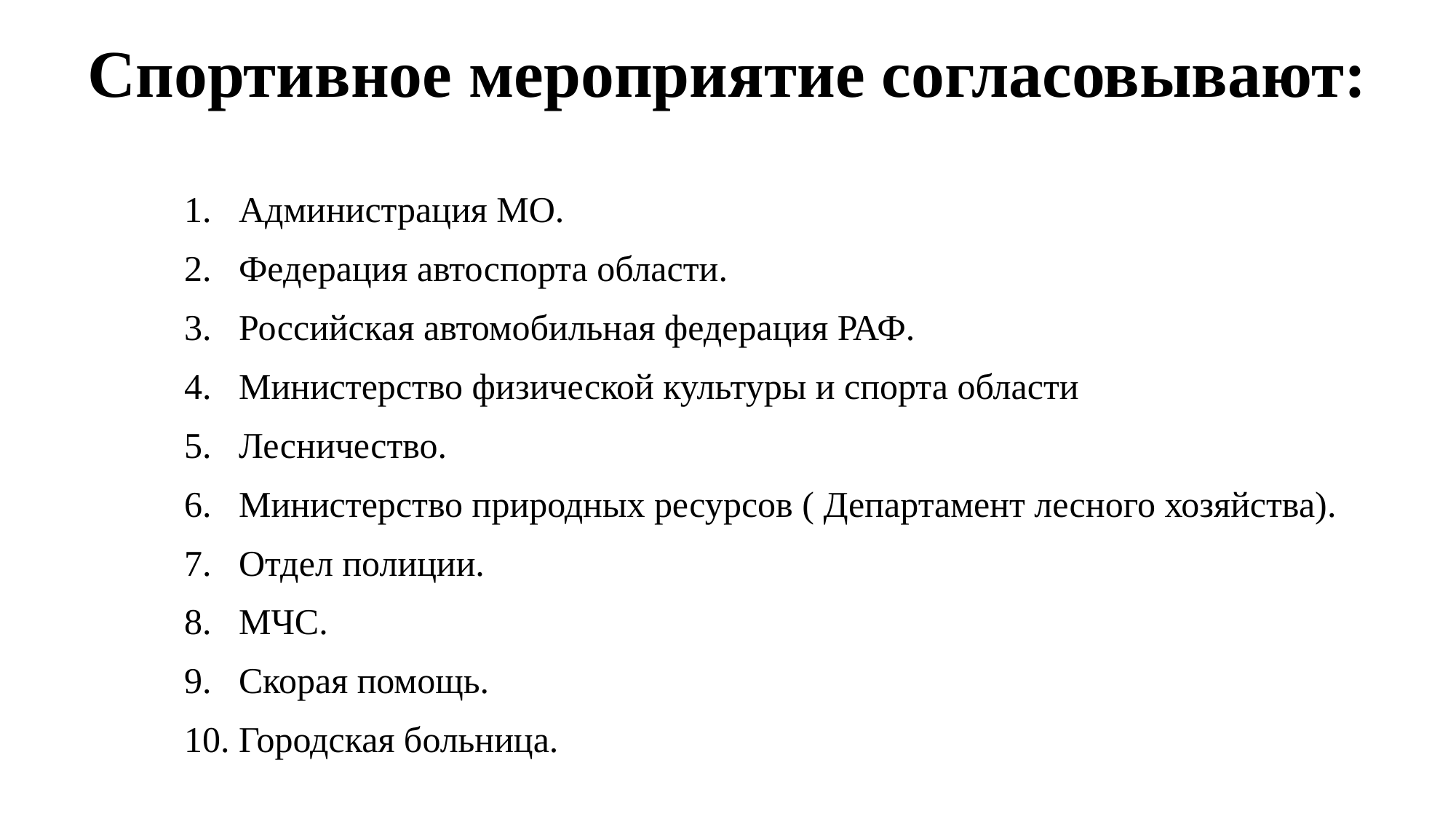

# Спортивное мероприятие согласовывают:
Администрация МО.
Федерация автоспорта области.
Российская автомобильная федерация РАФ.
Министерство физической культуры и спорта области
Лесничество.
Министерство природных ресурсов ( Департамент лесного хозяйства).
Отдел полиции.
МЧС.
Скорая помощь.
Городская больница.